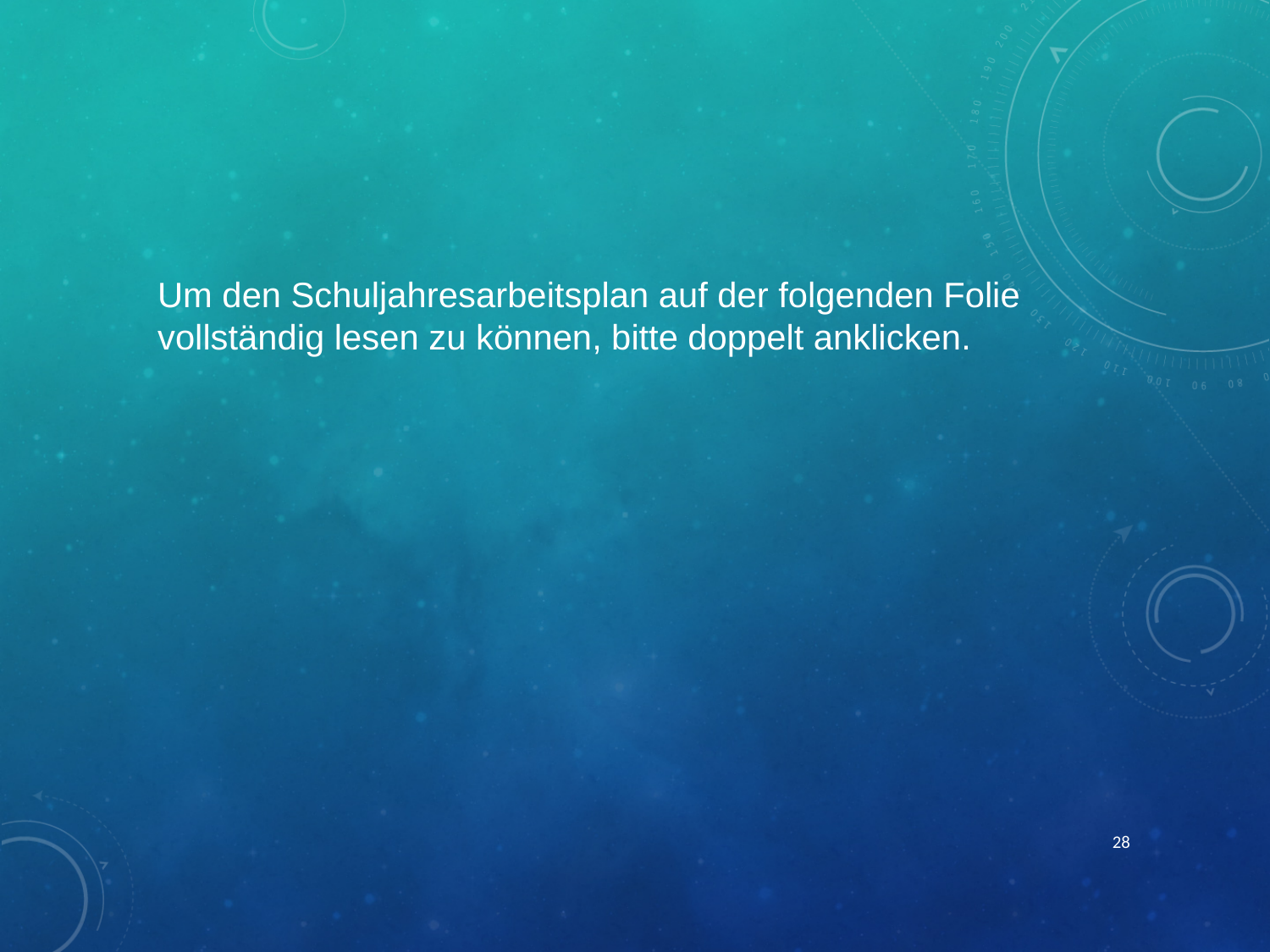

Um den Schuljahresarbeitsplan auf der folgenden Folie
vollständig lesen zu können, bitte doppelt anklicken.
28